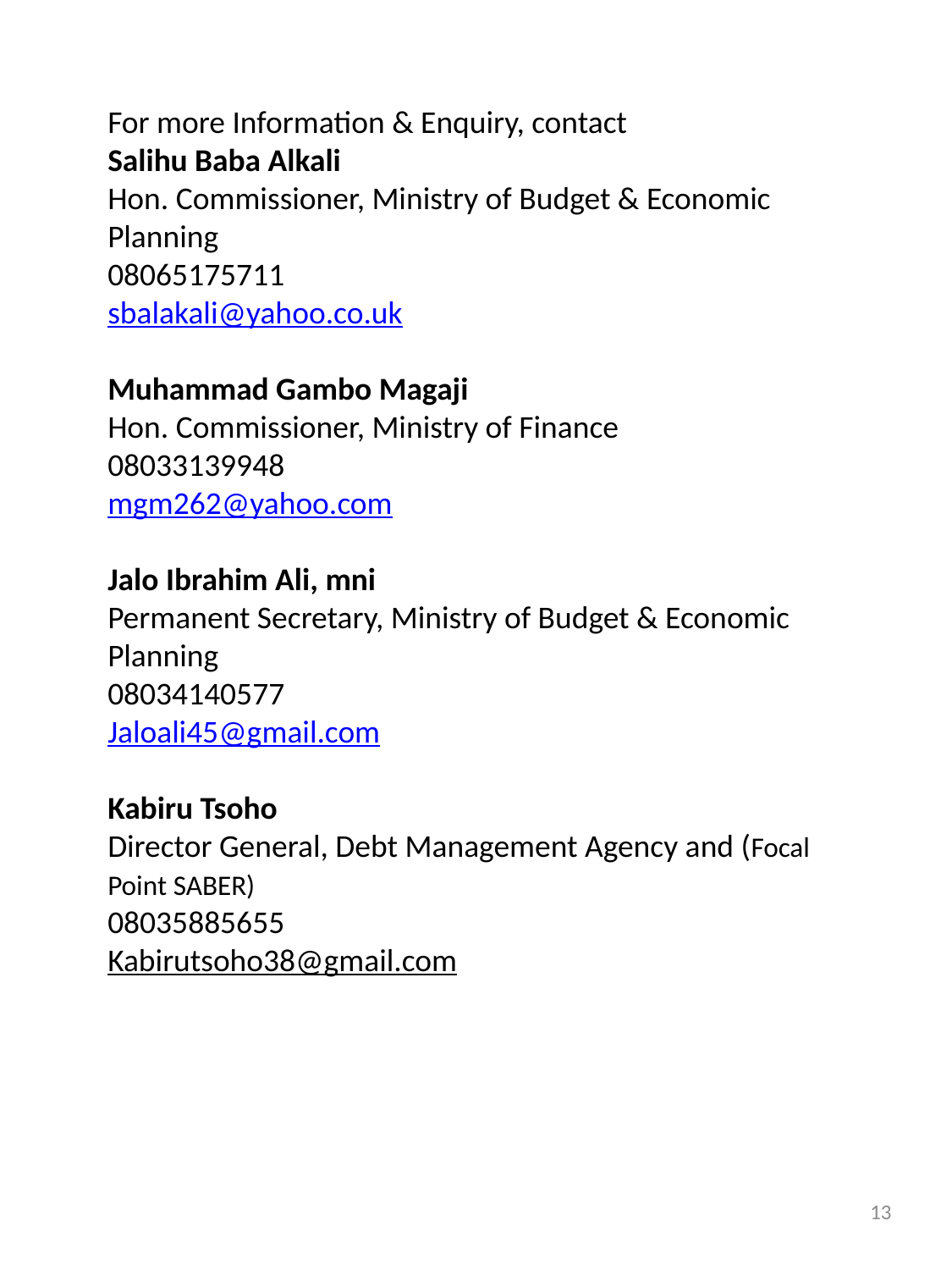

For more Information & Enquiry, contact
Salihu Baba Alkali
Hon. Commissioner, Ministry of Budget & Economic Planning
08065175711
sbalakali@yahoo.co.uk

Muhammad Gambo Magaji
Hon. Commissioner, Ministry of Finance
08033139948
mgm262@yahoo.com

Jalo Ibrahim Ali, mni
Permanent Secretary, Ministry of Budget & Economic Planning
08034140577
Jaloali45@gmail.com

Kabiru Tsoho
Director General, Debt Management Agency and (Focal Point SABER)
08035885655
Kabirutsoho38@gmail.com

13